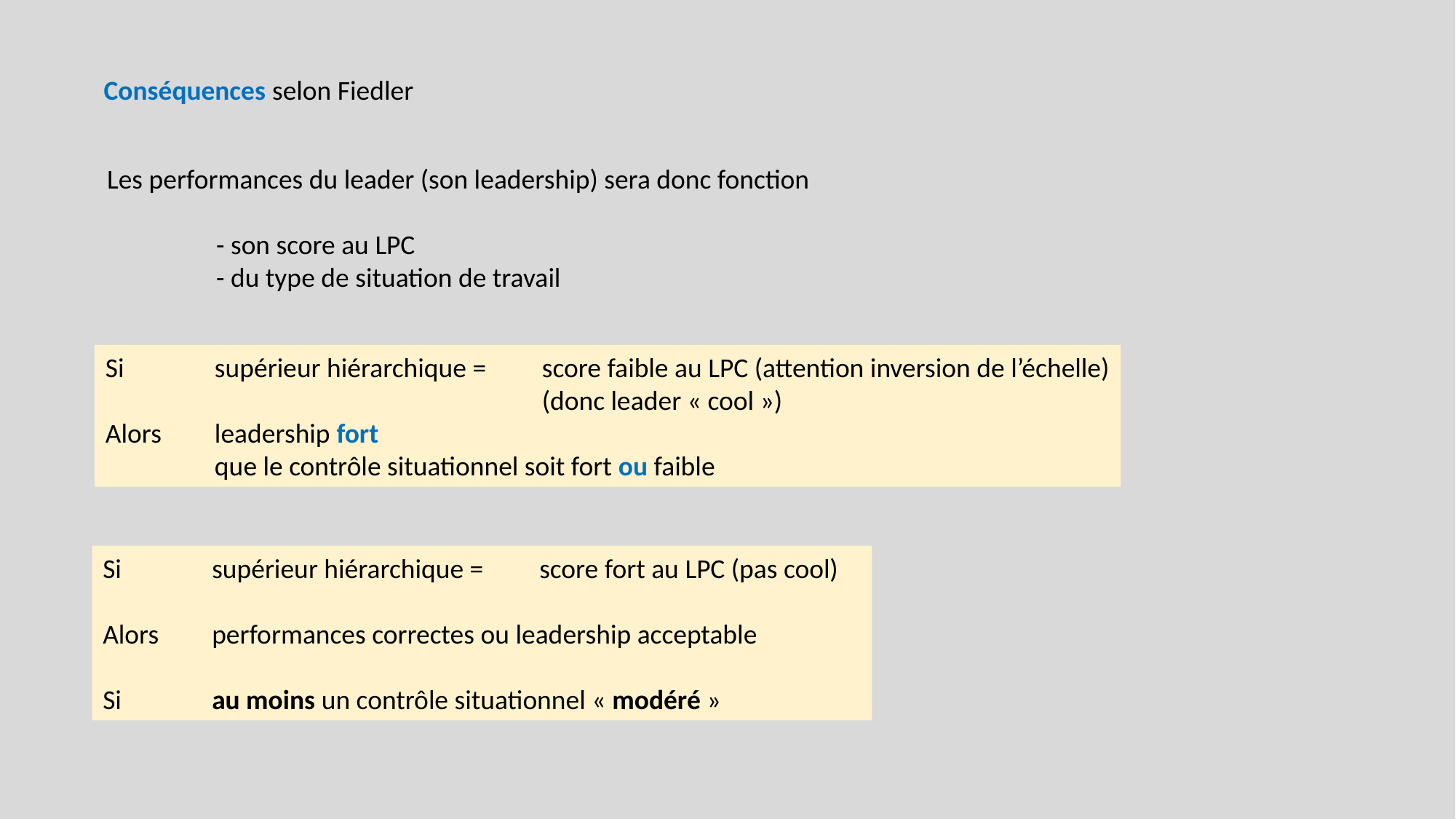

Conséquences selon Fiedler
Les performances du leader (son leadership) sera donc fonction

	- son score au LPC
	- du type de situation de travail
Si 	supérieur hiérarchique =	score faible au LPC (attention inversion de l’échelle)
				(donc leader « cool »)
Alors 	leadership fort
	que le contrôle situationnel soit fort ou faible
Si 	supérieur hiérarchique =	score fort au LPC (pas cool)

Alors 	performances correctes ou leadership acceptable

Si 	au moins un contrôle situationnel « modéré »